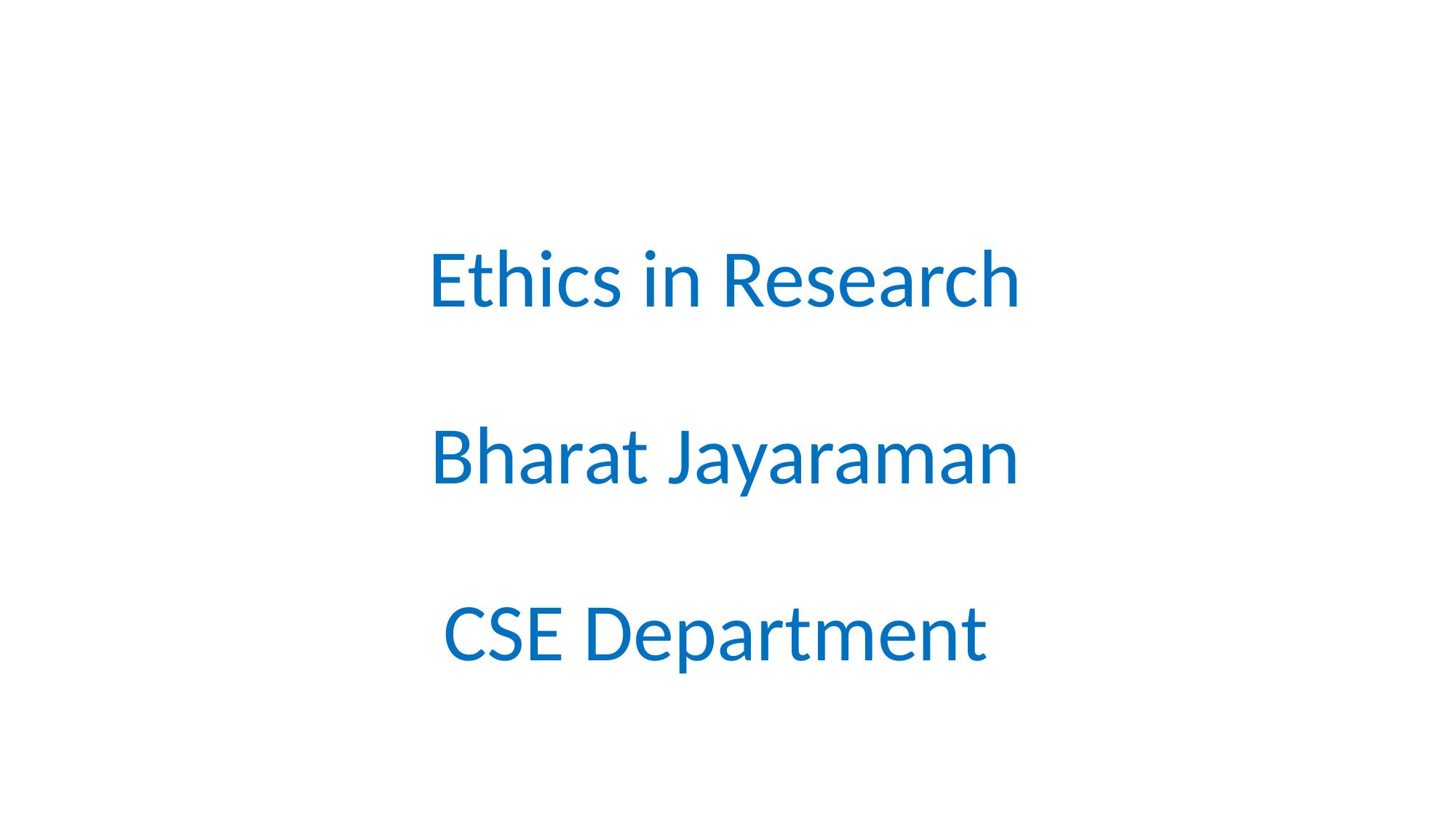

# Ethics in Research Bharat Jayaraman CSE Department